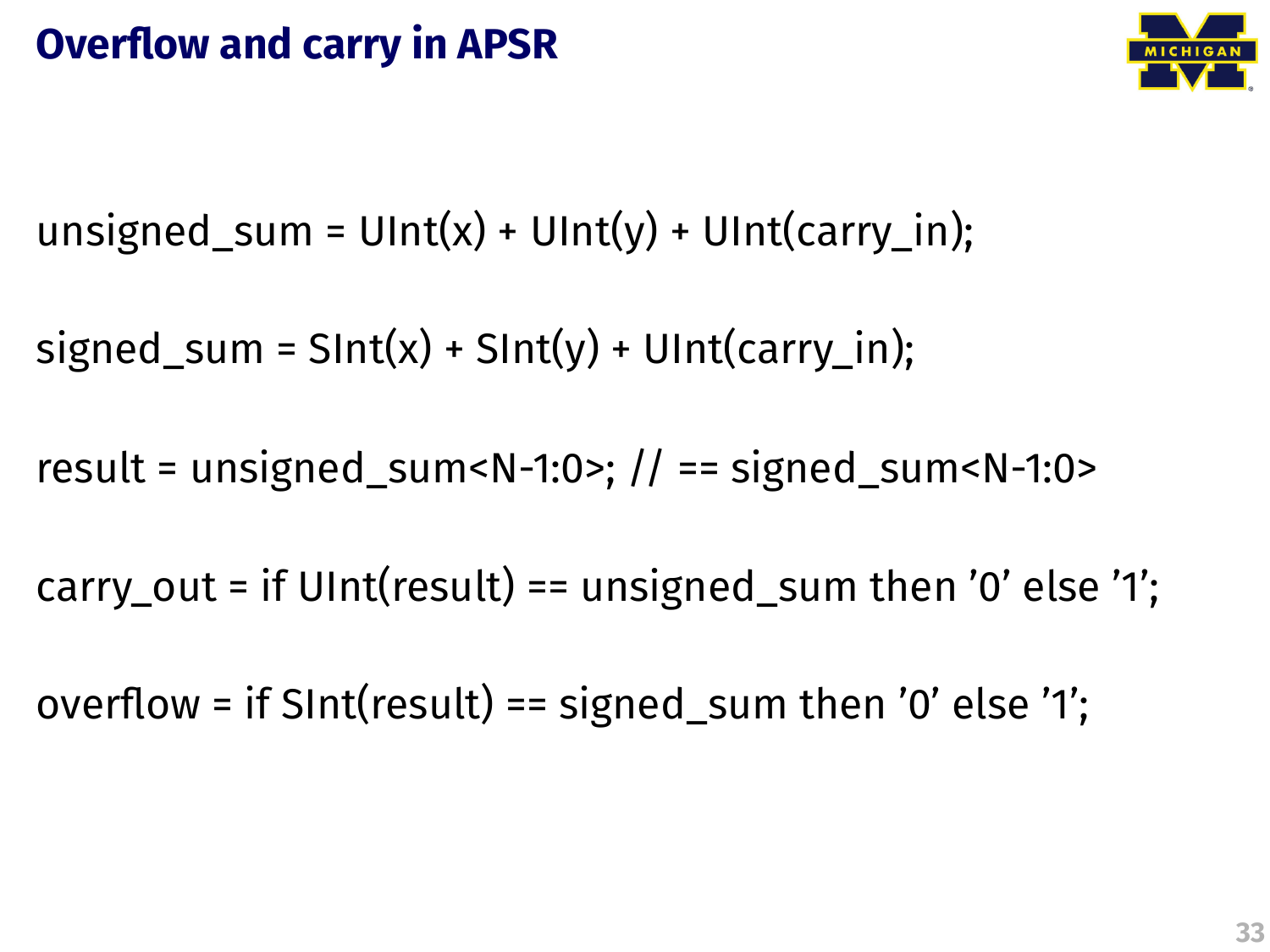

# Overflow and carry in APSR

unsigned_sum = UInt(x) + UInt(y) + UInt(carry_in);

signed_sum = SInt(x) + SInt(y) + UInt(carry_in);

result = unsigned_sum<N-1:0>; // == signed_sum<N-1:0>

carry_out = if UInt(result) == unsigned_sum then ’0’ else ’1’;

overflow = if SInt(result) == signed_sum then ’0’ else ’1’;
33